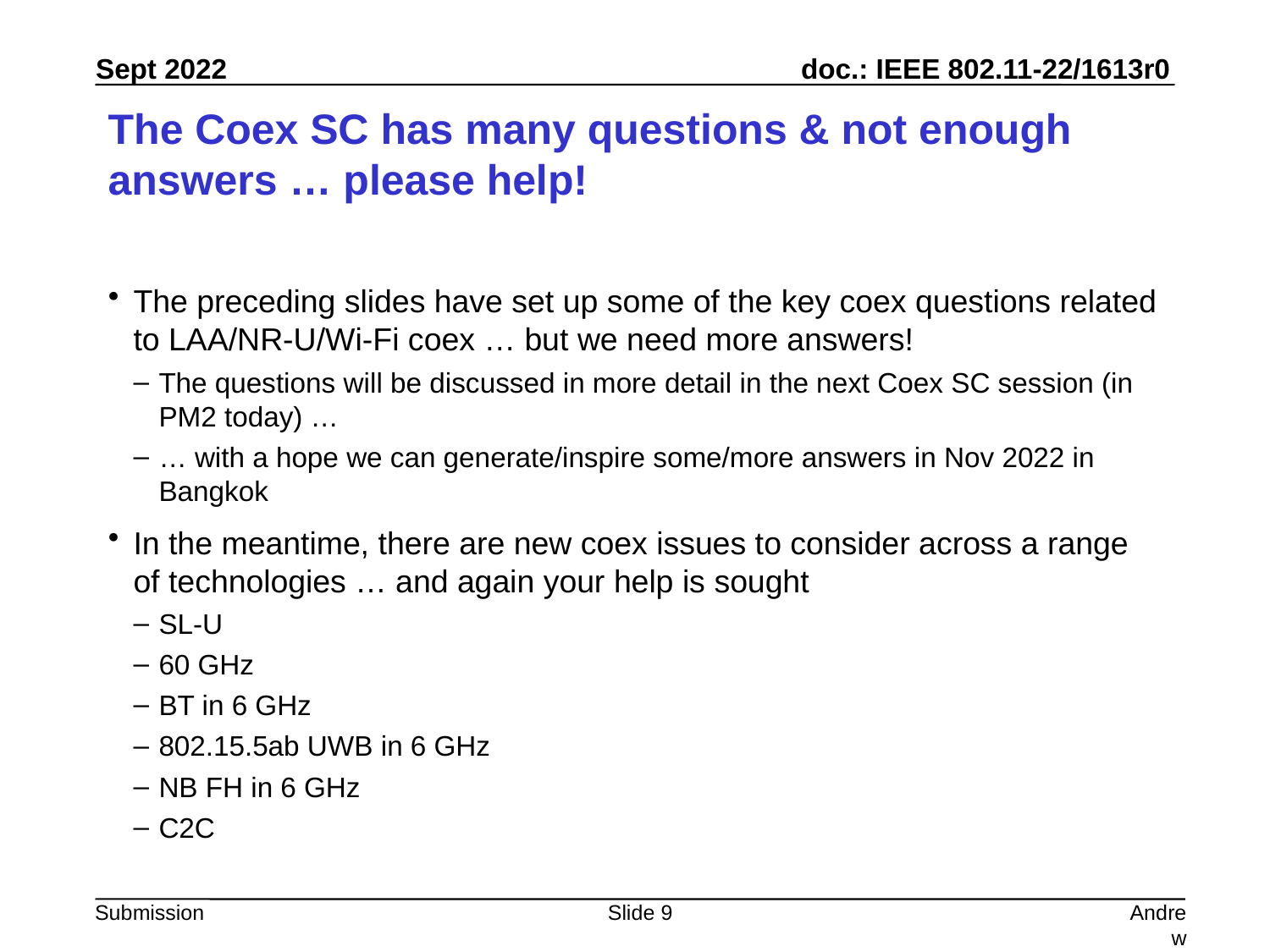

# The Coex SC has many questions & not enough answers … please help!
The preceding slides have set up some of the key coex questions related to LAA/NR-U/Wi-Fi coex … but we need more answers!
The questions will be discussed in more detail in the next Coex SC session (in PM2 today) …
… with a hope we can generate/inspire some/more answers in Nov 2022 in Bangkok
In the meantime, there are new coex issues to consider across a range of technologies … and again your help is sought
SL-U
60 GHz
BT in 6 GHz
802.15.5ab UWB in 6 GHz
NB FH in 6 GHz
C2C

Slide 9
Andrew Myles, Cisco